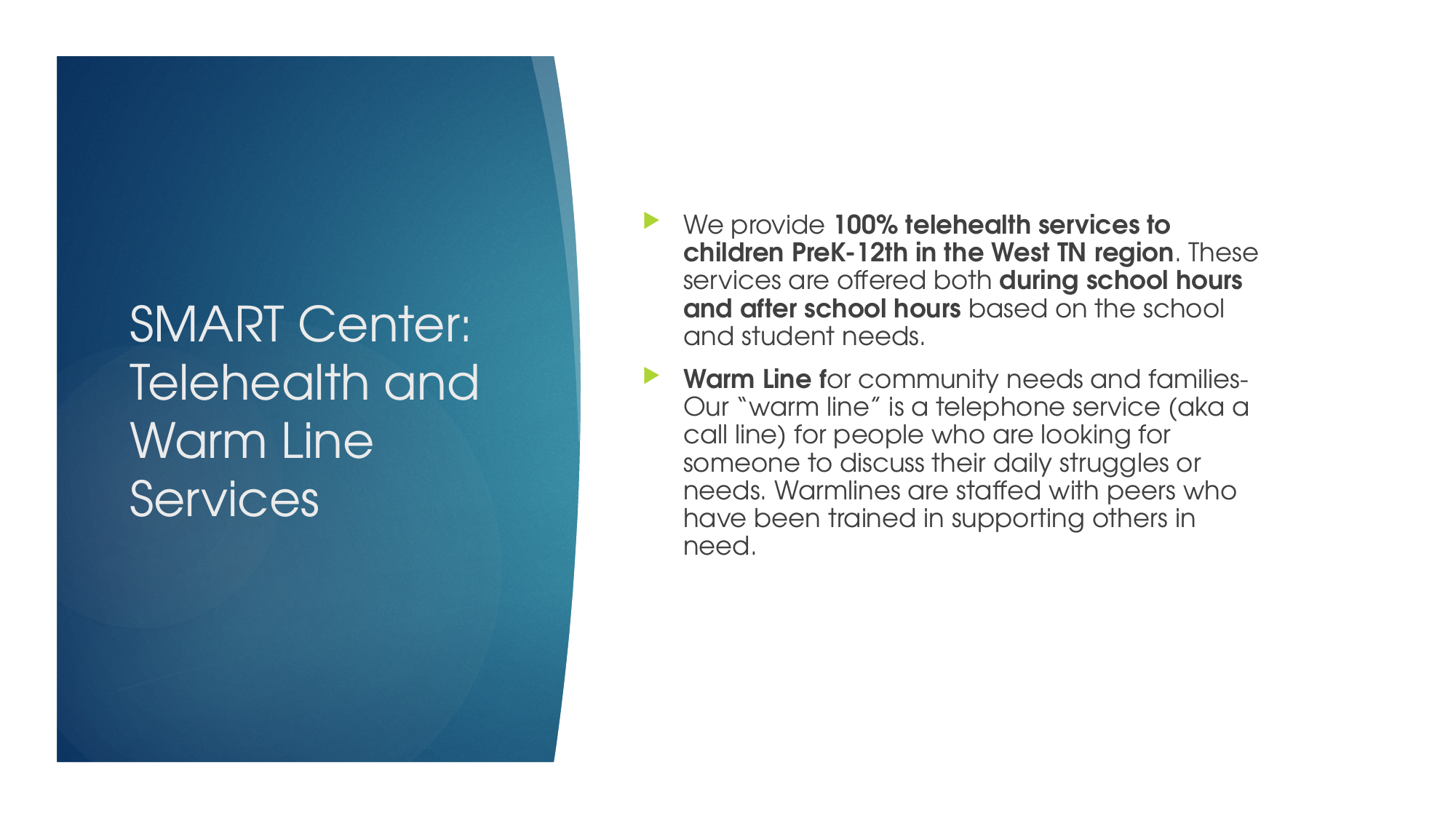

We provide 100% telehealth services to children PreK-12th in the West TN region. These services are offered both during school hours and after school hours based on the school and student needs.
Warm Line for community needs and families- Our “warm line” is a telephone service (aka a call line) for people who are looking for someone to discuss their daily struggles or needs. Warmlines are staffed with peers who have been trained in supporting others in need.

# SMART Center: Telehealth and Warm Line Services